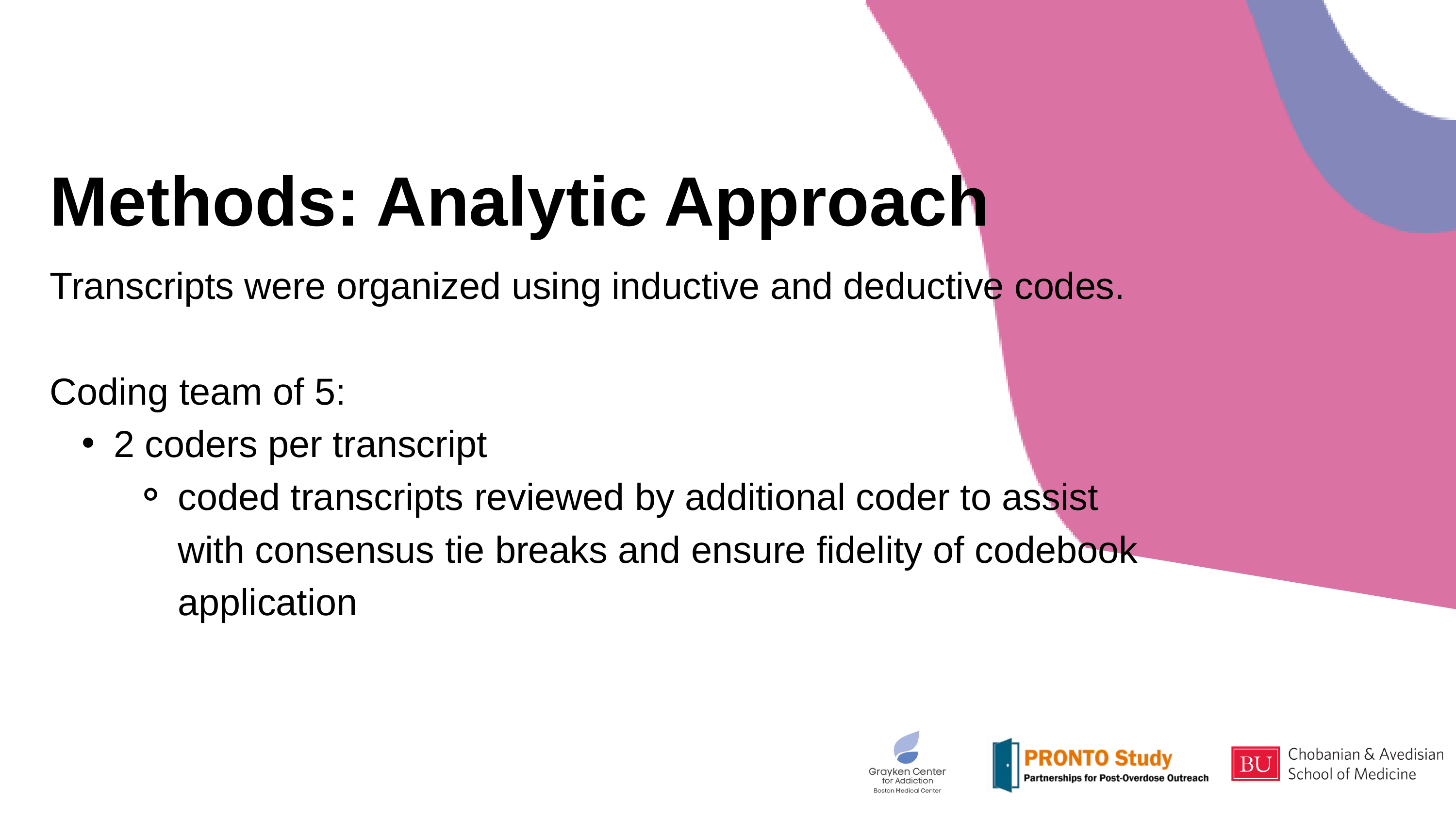

Methods: Analytic Approach
Transcripts were organized using inductive and deductive codes.

Coding team of 5:
2 coders per transcript
coded transcripts reviewed by additional coder to assist with consensus tie breaks and ensure fidelity of codebook application